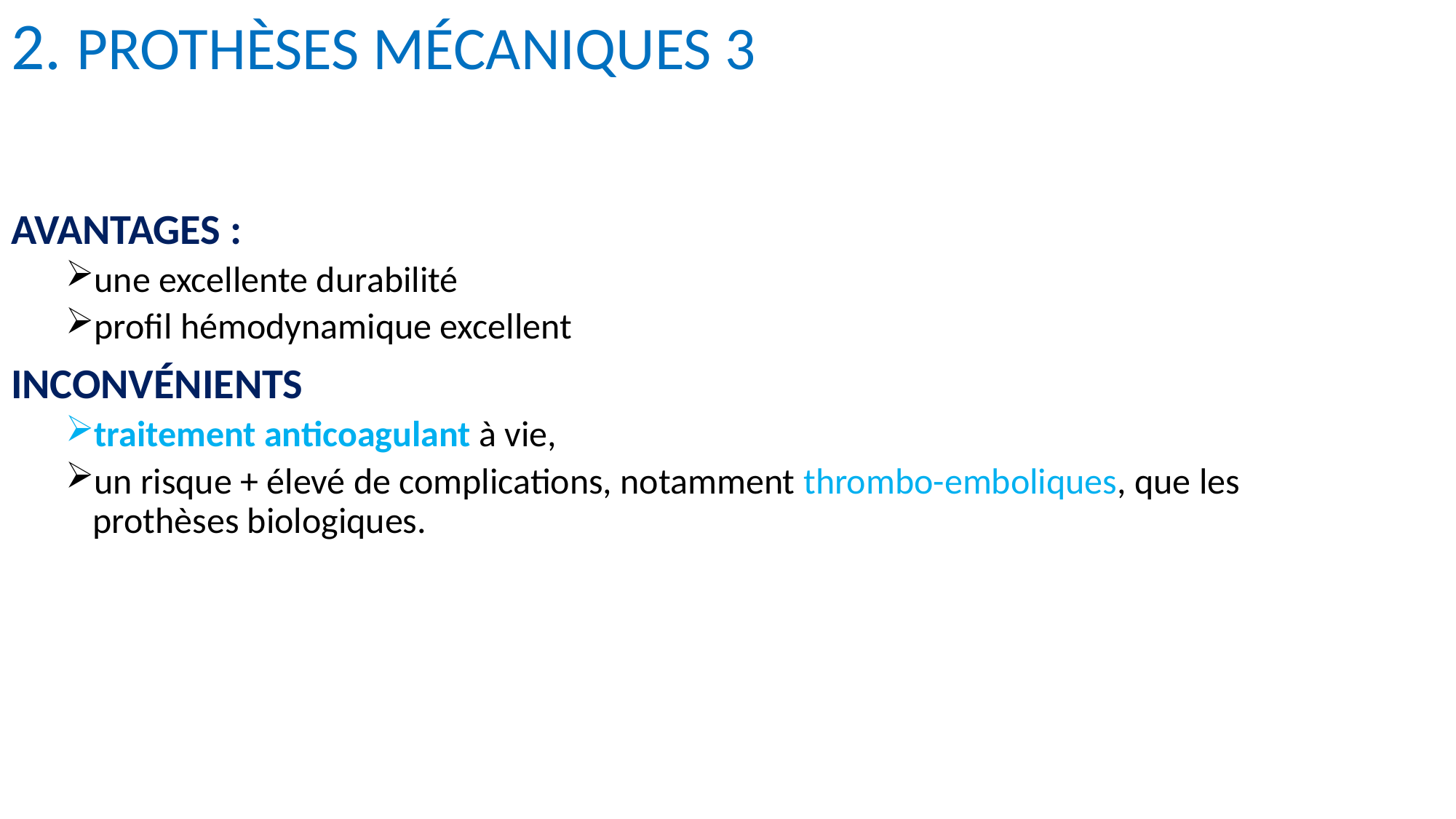

2. PROTHÈSES MÉCANIQUES 3
AVANTAGES :
une excellente durabilité
profil hémodynamique excellent
INCONVÉNIENTS
traitement anticoagulant à vie,
un risque + élevé de complications, notamment thrombo-emboliques, que les  prothèses biologiques.